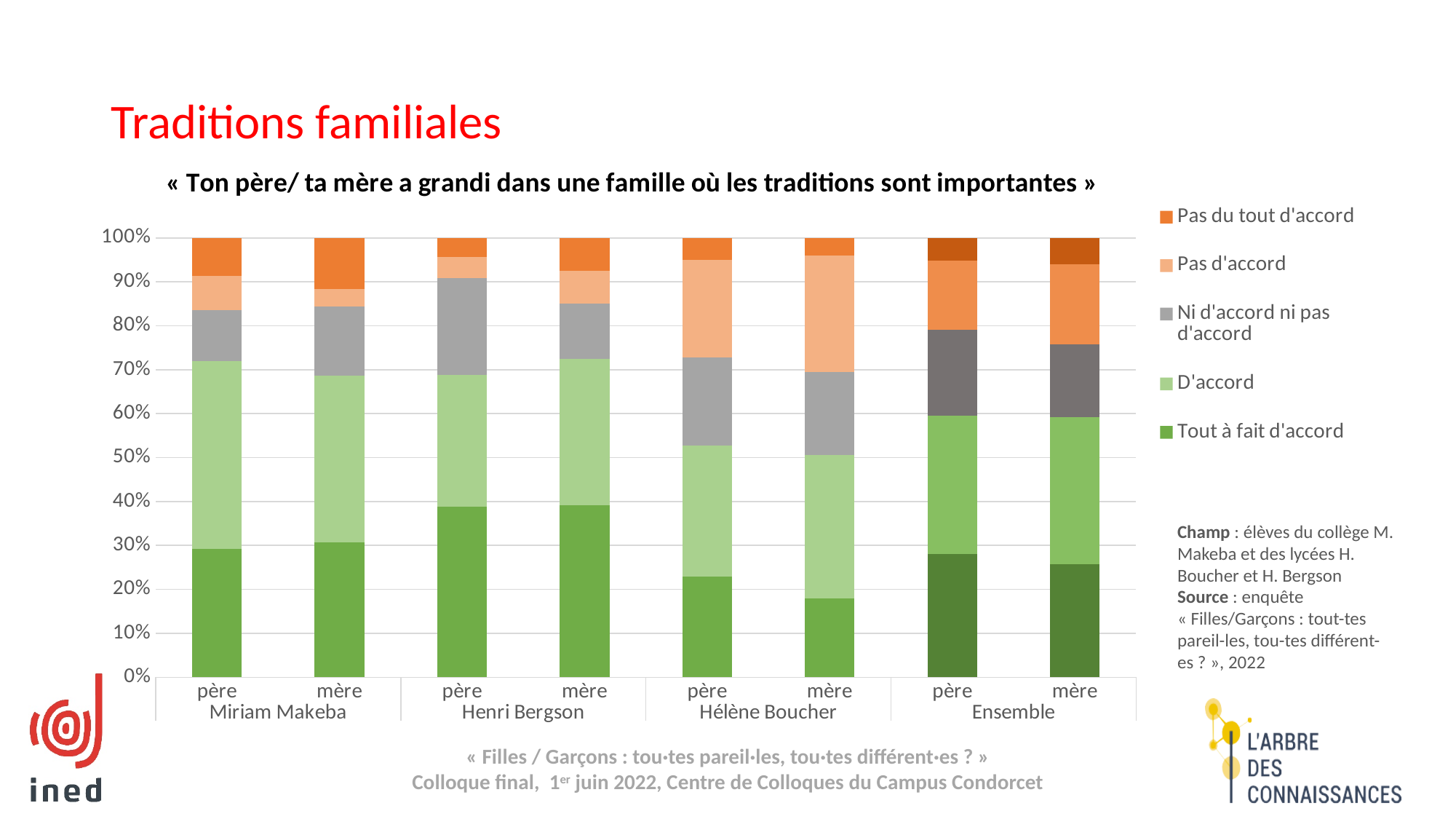

# Traditions familiales

### Chart: « Ton père/ ta mère a grandi dans une famille où les traditions sont importantes »

| Category | Tout à fait d'accord | D'accord | Ni d'accord ni pas d'accord | Pas d'accord | Pas du tout d'accord |
|---|---|---|---|---|---|
| père | 0.29183826972806415 | 0.4272102801121105 | 0.1157875811288521 | 0.07797054796397336 | 0.08719332106699985 |
| mère | 0.3075762637256153 | 0.3792199678569328 | 0.15727178305369713 | 0.04044371371051978 | 0.11548827165323505 |
| père | 0.3874284045090017 | 0.3007380760677226 | 0.22108265971341196 | 0.04796014704849133 | 0.042790712661372264 |
| mère | 0.39119468546770975 | 0.33336220754438467 | 0.12528246390071365 | 0.07563093759519322 | 0.07452970549199871 |
| père | 0.22843836408668847 | 0.29959553345199763 | 0.19957537681677873 | 0.22242973286892487 | 0.04996099277561035 |
| mère | 0.17965787175315467 | 0.3254981895072519 | 0.18926473619562037 | 0.2656778106418646 | 0.0399013919021085 |
| père | 0.28083131924271965 | 0.31502061164442186 | 0.195732021153605 | 0.156073306227908 | 0.052342741731345385 |
| mère | 0.25785173823118235 | 0.3341443584050125 | 0.16639893879116235 | 0.1824982744088254 | 0.0591066901638175 |
Champ : élèves du collège M. Makeba et des lycées H. Boucher et H. Bergson
Source : enquête « Filles/Garçons : tout-tes pareil-les, tou-tes différent-es ? », 2022